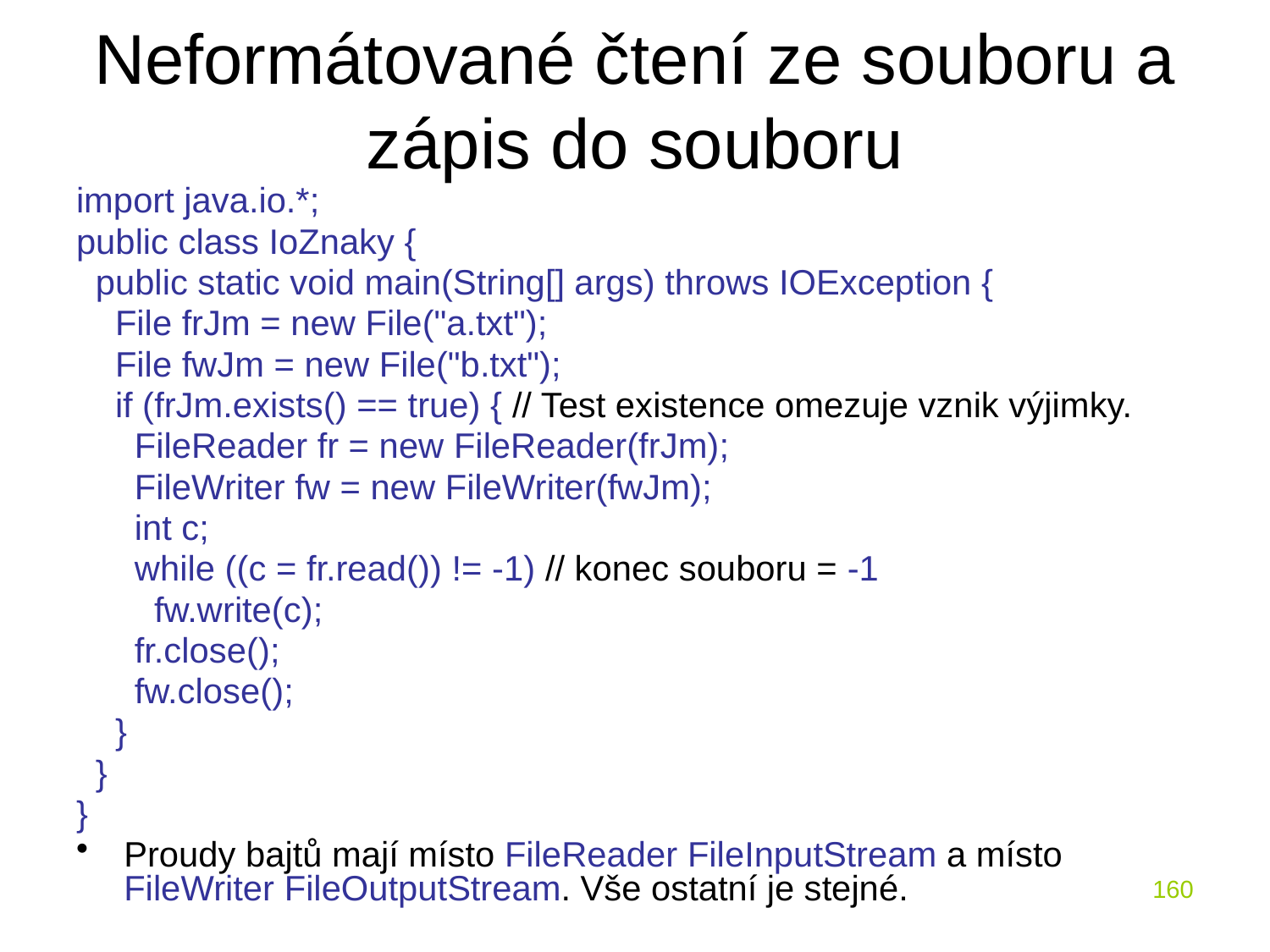

# Neformátované čtení ze souboru a zápis do souboru
import java.io.*;
public class IoZnaky {
  public static void main(String[] args) throws IOException {
    File frJm = new File("a.txt");
    File fwJm = new File("b.txt");
    if (frJm.exists() == true) { // Test existence omezuje vznik výjimky.
      FileReader fr = new FileReader(frJm);
      FileWriter fw = new FileWriter(fwJm);
      int c;
      while ((c = fr.read()) != -1) // konec souboru = -1
        fw.write(c);
      fr.close();
      fw.close();
    }
  }
}
Proudy bajtů mají místo FileReader FileInputStream a místo FileWriter FileOutputStream. Vše ostatní je stejné.
160